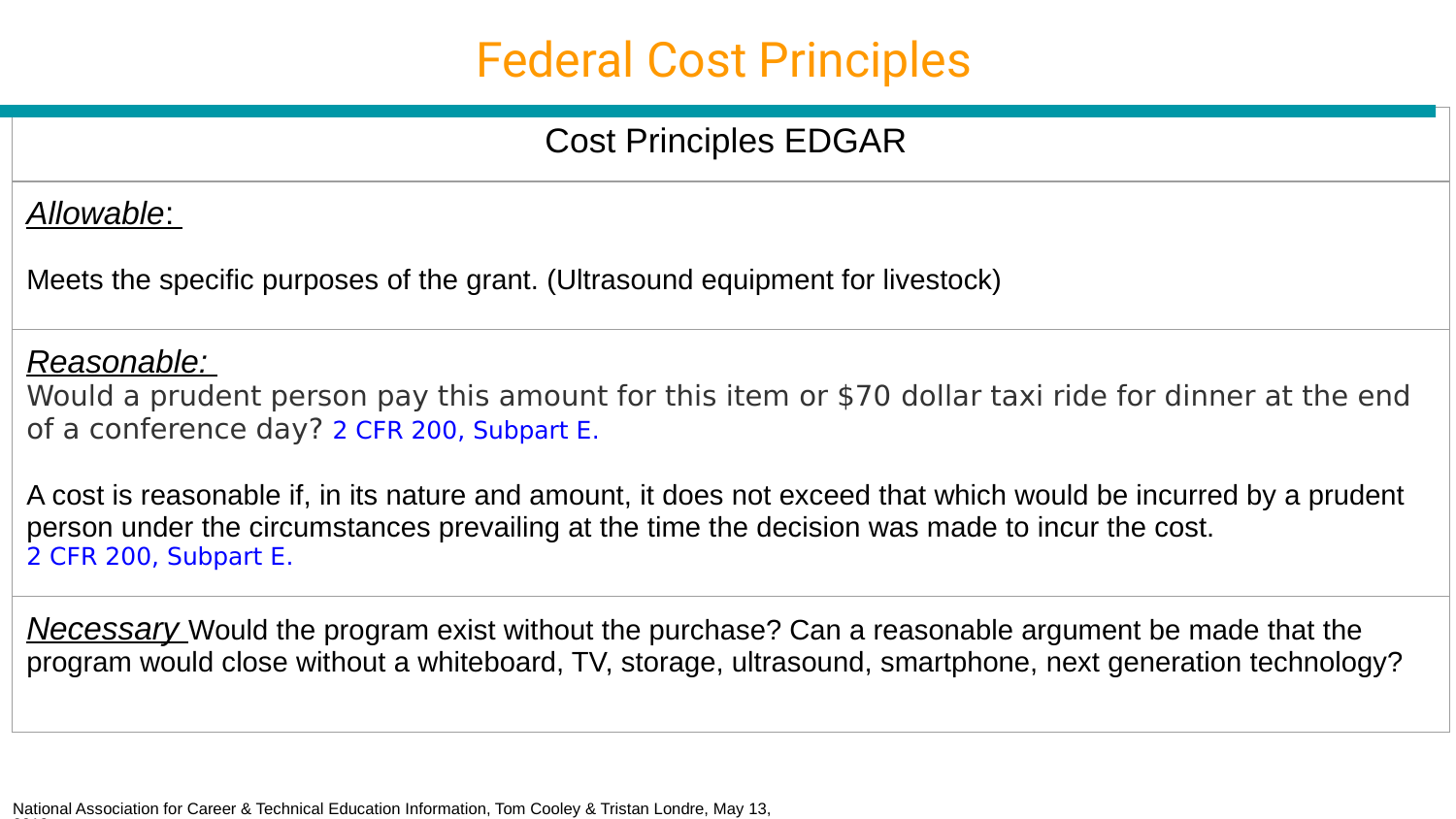

Federal Cost Principles

| Cost Principles EDGAR |  |
| --- | --- |
| Allowable: Meets the specific purposes of the grant. (Ultrasound equipment for livestock) |  |
| Reasonable: Would a prudent person pay this amount for this item or $70 dollar taxi ride for dinner at the end of a conference day? 2 CFR 200, Subpart E. A cost is reasonable if, in its nature and amount, it does not exceed that which would be incurred by a prudent person under the circumstances prevailing at the time the decision was made to incur the cost. 2 CFR 200, Subpart E. |  |
| Necessary Would the program exist without the purchase? Can a reasonable argument be made that the program would close without a whiteboard, TV, storage, ultrasound, smartphone, next generation technology? |  |
National Association for Career & Technical Education Information, Tom Cooley & Tristan Londre, May 13, 2019.